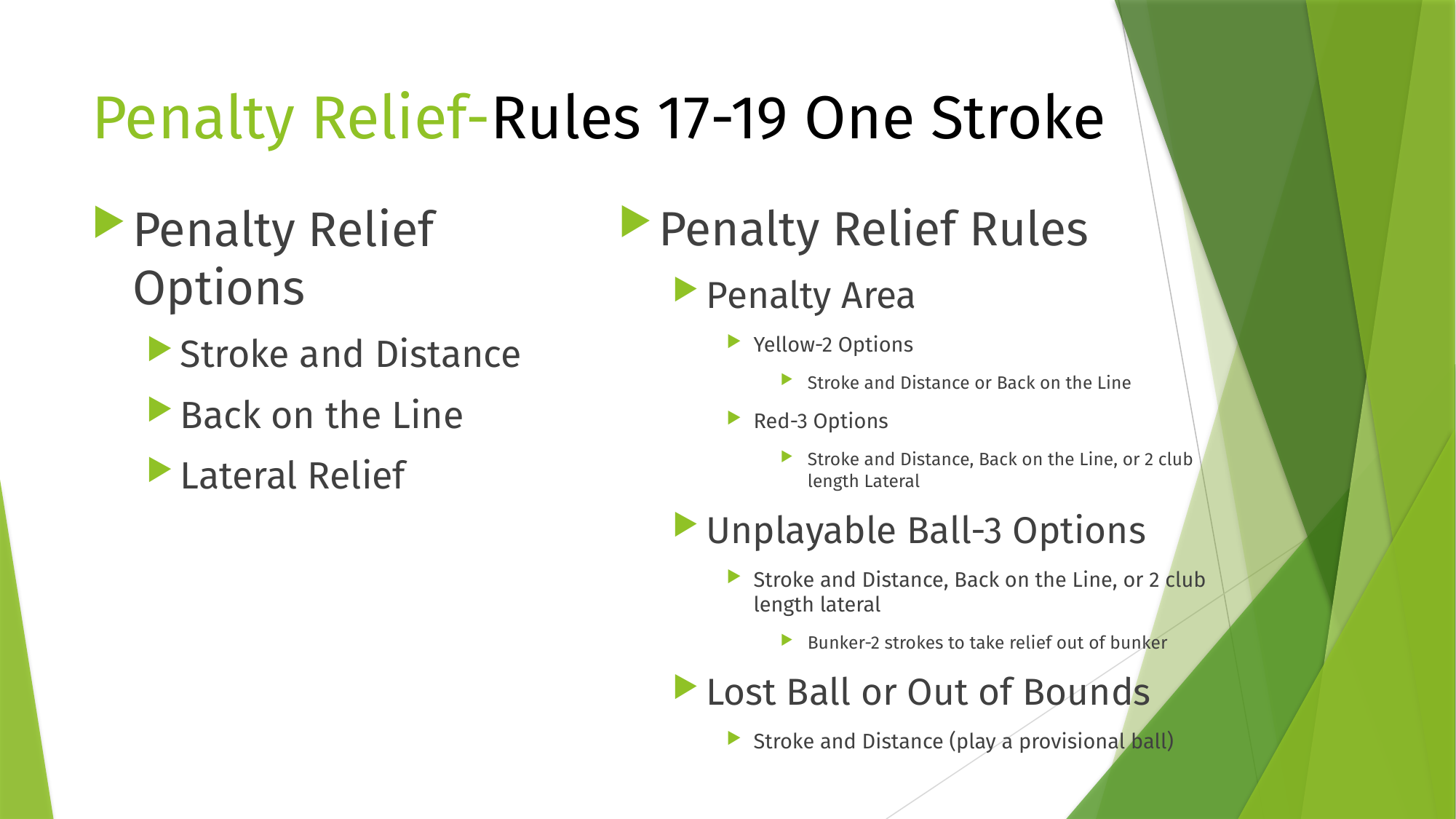

# Penalty Relief-Rules 17-19 One Stroke
Penalty Relief Rules
Penalty Area
Yellow-2 Options
Stroke and Distance or Back on the Line
Red-3 Options
Stroke and Distance, Back on the Line, or 2 club length Lateral
Unplayable Ball-3 Options
Stroke and Distance, Back on the Line, or 2 club length lateral
Bunker-2 strokes to take relief out of bunker
Lost Ball or Out of Bounds
Stroke and Distance (play a provisional ball)
Penalty Relief Options
Stroke and Distance
Back on the Line
Lateral Relief